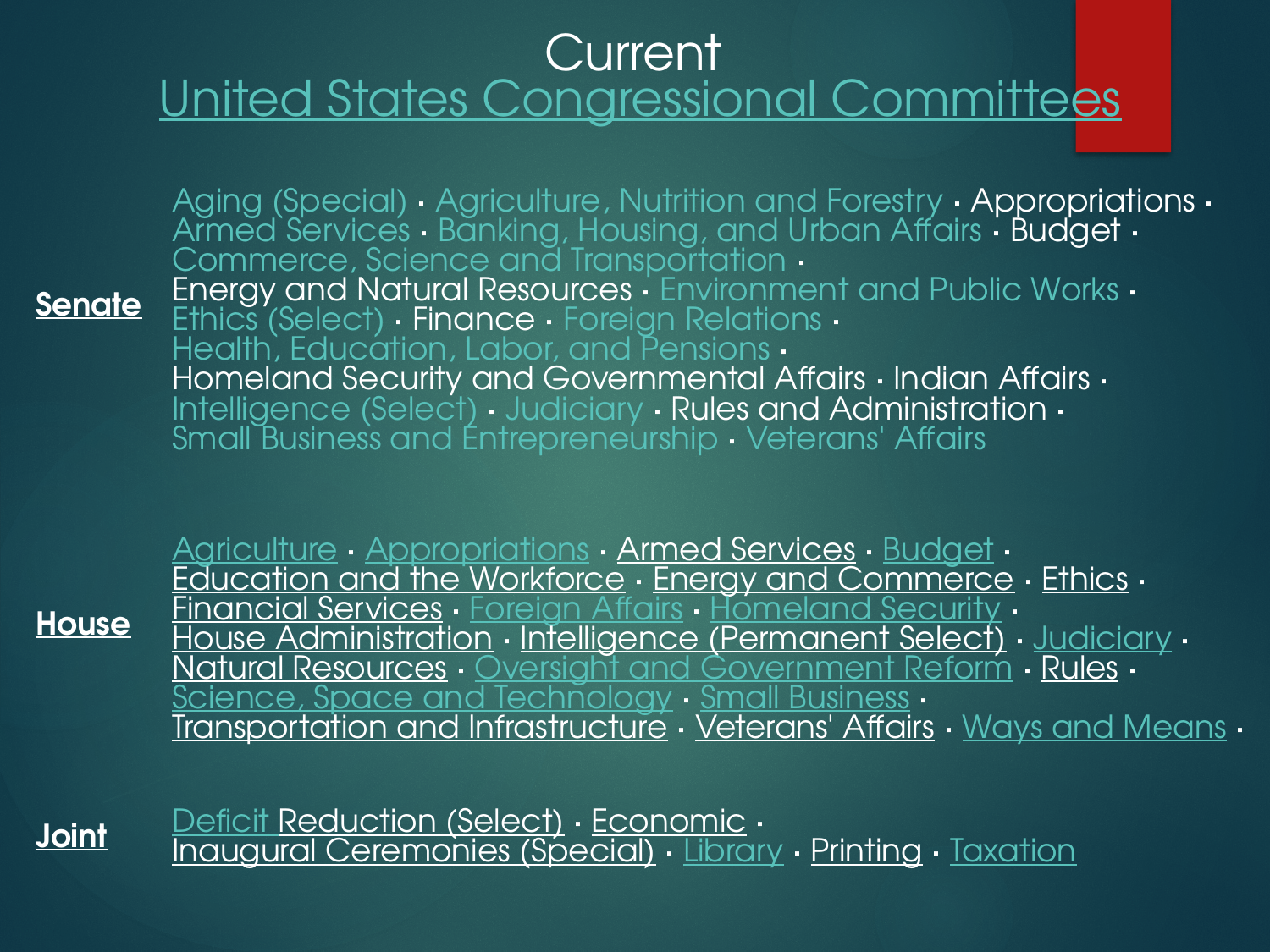

| Current United States Congressional Committees |  |
| --- | --- |
|  |  |
| Senate | Aging (Special) · Agriculture, Nutrition and Forestry · Appropriations · Armed Services · Banking, Housing, and Urban Affairs · Budget · Commerce, Science and Transportation · Energy and Natural Resources · Environment and Public Works · Ethics (Select) · Finance · Foreign Relations · Health, Education, Labor, and Pensions · Homeland Security and Governmental Affairs · Indian Affairs · Intelligence (Select) · Judiciary · Rules and Administration · Small Business and Entrepreneurship · Veterans' Affairs |
|  |  |
| House | Agriculture · Appropriations · Armed Services · Budget · Education and the Workforce · Energy and Commerce · Ethics · Financial Services · Foreign Affairs · Homeland Security · House Administration · Intelligence (Permanent Select) · Judiciary · Natural Resources · Oversight and Government Reform · Rules · Science, Space and Technology · Small Business · Transportation and Infrastructure · Veterans' Affairs · Ways and Means · |
|  |  |
| Joint | Deficit Reduction (Select) · Economic · Inaugural Ceremonies (Special) · Library · Printing · Taxation |